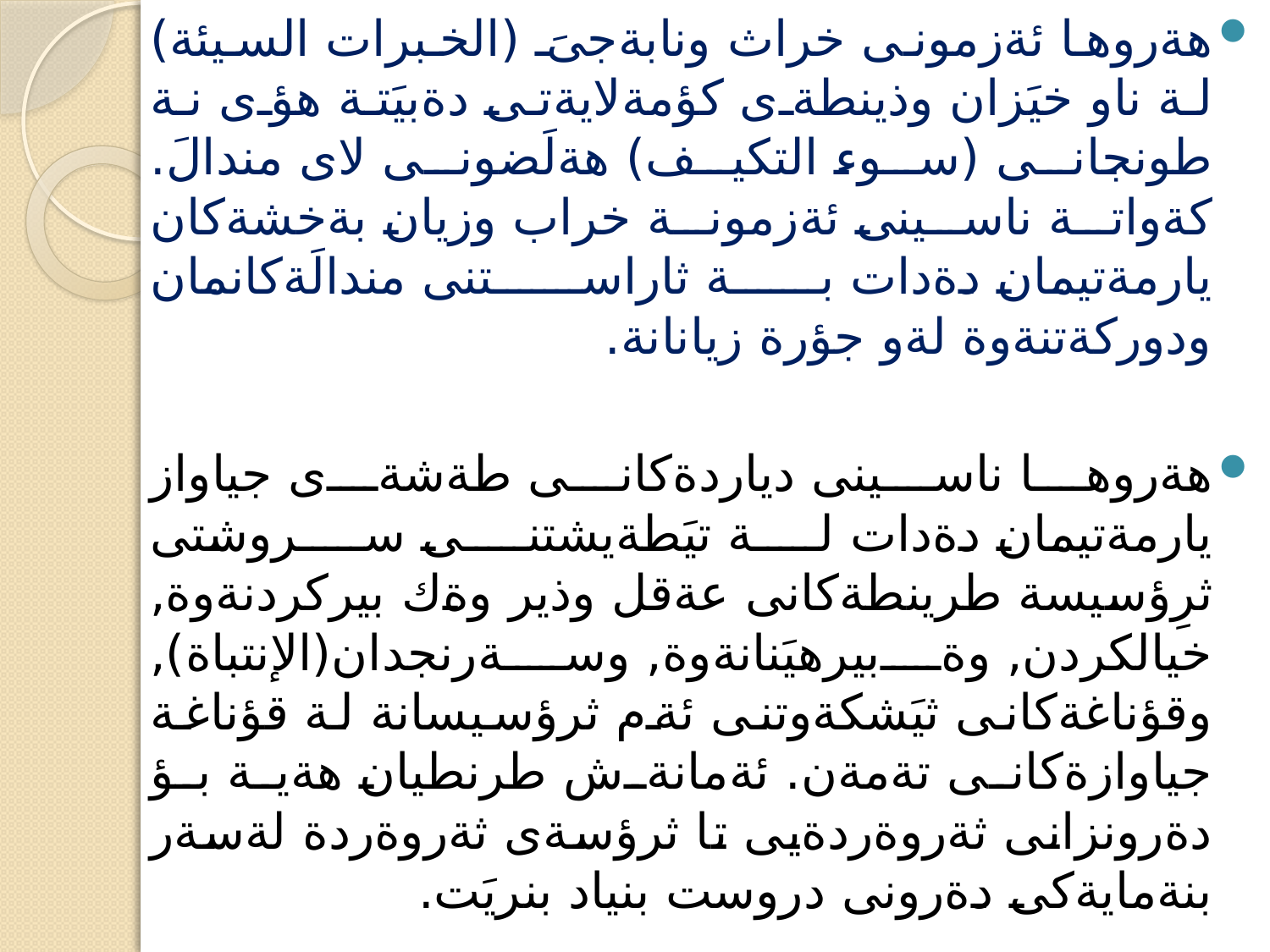

هةروها ئةزمونى خراث ونابةجىَ (الخبرات السيئة) لة ناو خيَزان وذينطةى كؤمةلايةتى دةبيَتة هؤى نة طونجانى (سوء التكيف) هةلَضونى لاى مندالَ. كةواتة ناسينى ئةزمونة خراب وزيان بةخشةكان يارمةتيمان دةدات بة ثاراستنى مندالَةكانمان ودوركةتنةوة لةو جؤرة زيانانة.

هةروها ناسينى دياردةكانى طةشةى جياواز يارمةتيمان دةدات لة تيَطةيشتنى سروشتى ثرِؤسيسة طرينطةكانى عةقل وذير وةك بيركردنةوة, خيالكردن, وةبيرهيَنانةوة, وسةرنجدان(الإنتباة), وقؤناغةكانى ثيَشكةوتنى ئةم ثرؤسيسانة لة قؤناغة جياوازةكانى تةمةن. ئةمانةش طرنطيان هةية بؤ دةرونزانى ثةروةردةيى تا ثرؤسةى ثةروةردة لةسةر بنةمايةكى دةرونى دروست بنياد بنريَت.